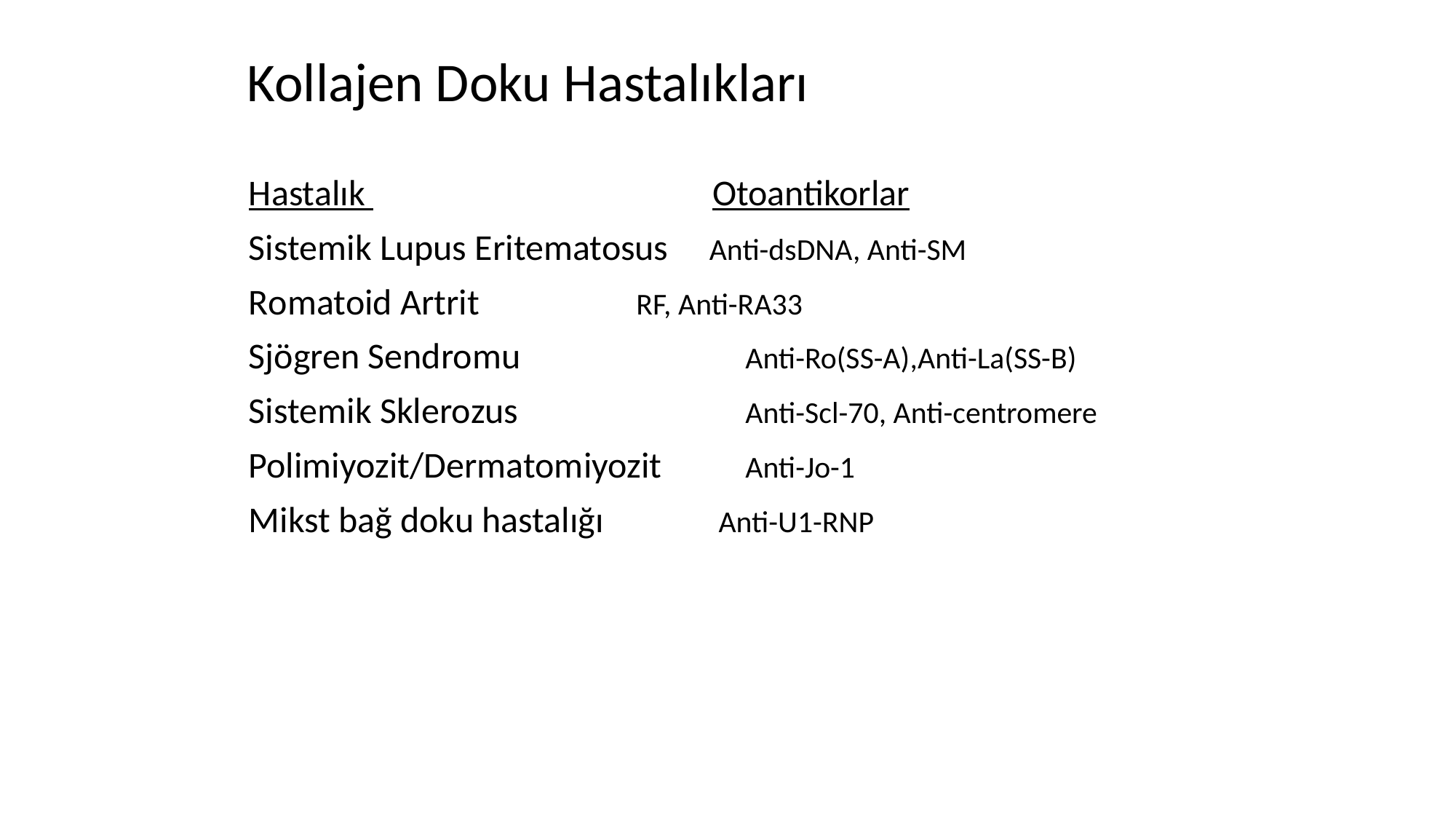

# Kollajen Doku Hastalıkları
Hastalık                       		Otoantikorlar
Sistemik Lupus Eritematosus     Anti-dsDNA, Anti-SM
Romatoid Artrit		    RF, Anti-RA33
Sjögren Sendromu		    Anti-Ro(SS-A),Anti-La(SS-B)
Sistemik Sklerozus		    Anti-Scl-70, Anti-centromere
Polimiyozit/Dermatomiyozit	    Anti-Jo-1
Mikst bağ doku hastalığı              Anti-U1-RNP